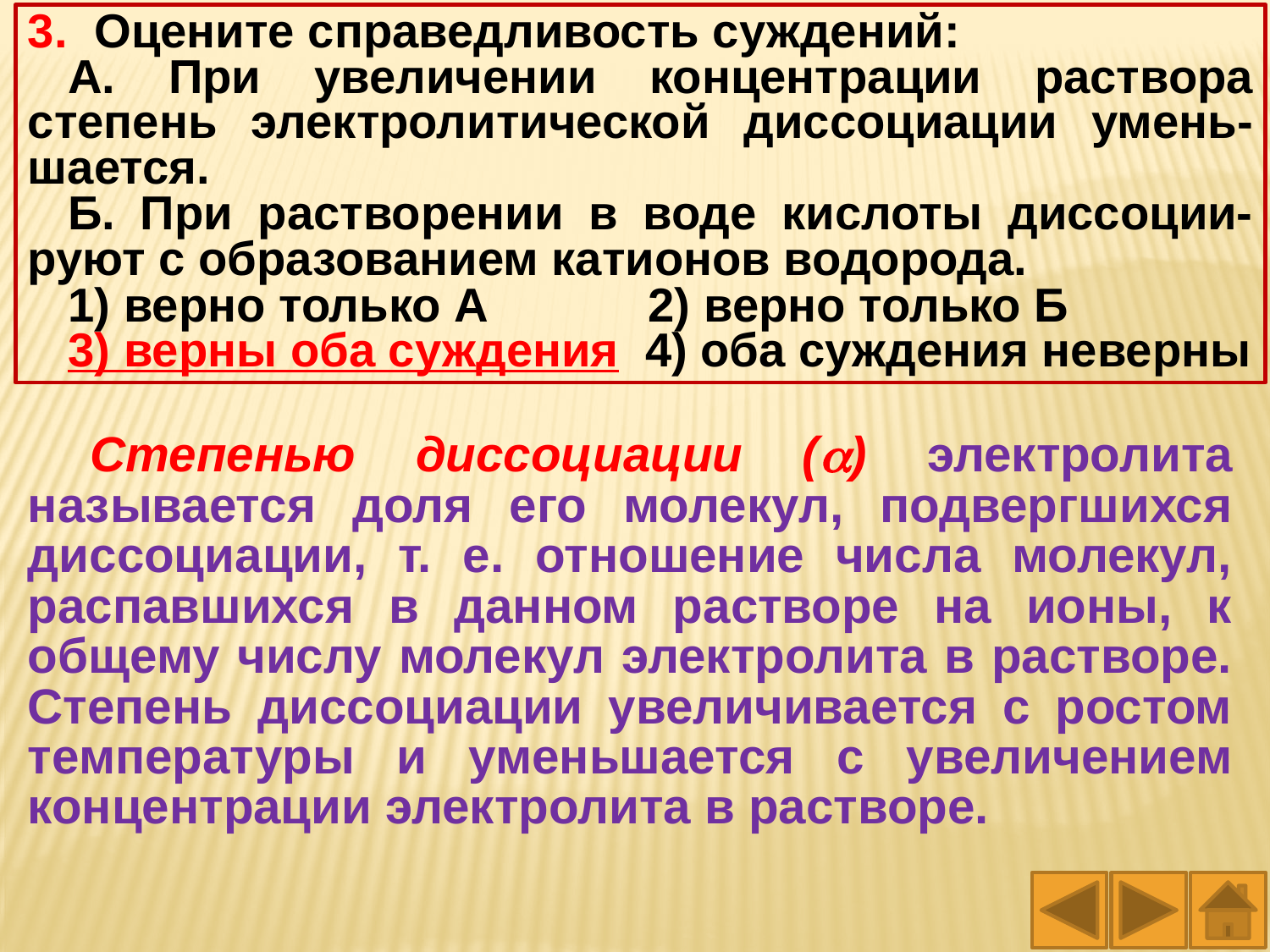

3.  Оцените справедливость суждений:
А. При увеличении концентрации раствора степень электролитической диссоциации умень-шается.
Б. При растворении в воде кислоты диссоции-руют с образованием катионов водорода.
1) верно только А            2) верно только Б
3) верны оба суждения  4) оба суждения неверны
Степенью диссоциации (α) электролита называется доля его мо­лекул, подвергшихся диссоциации, т. е. отношение числа молекул, распавшихся в данном растворе на ионы, к общему числу молекул электролита в растворе. Степень диссоциации увеличивается с ростом температуры и уменьшается с увеличением концентрации электролита в растворе.